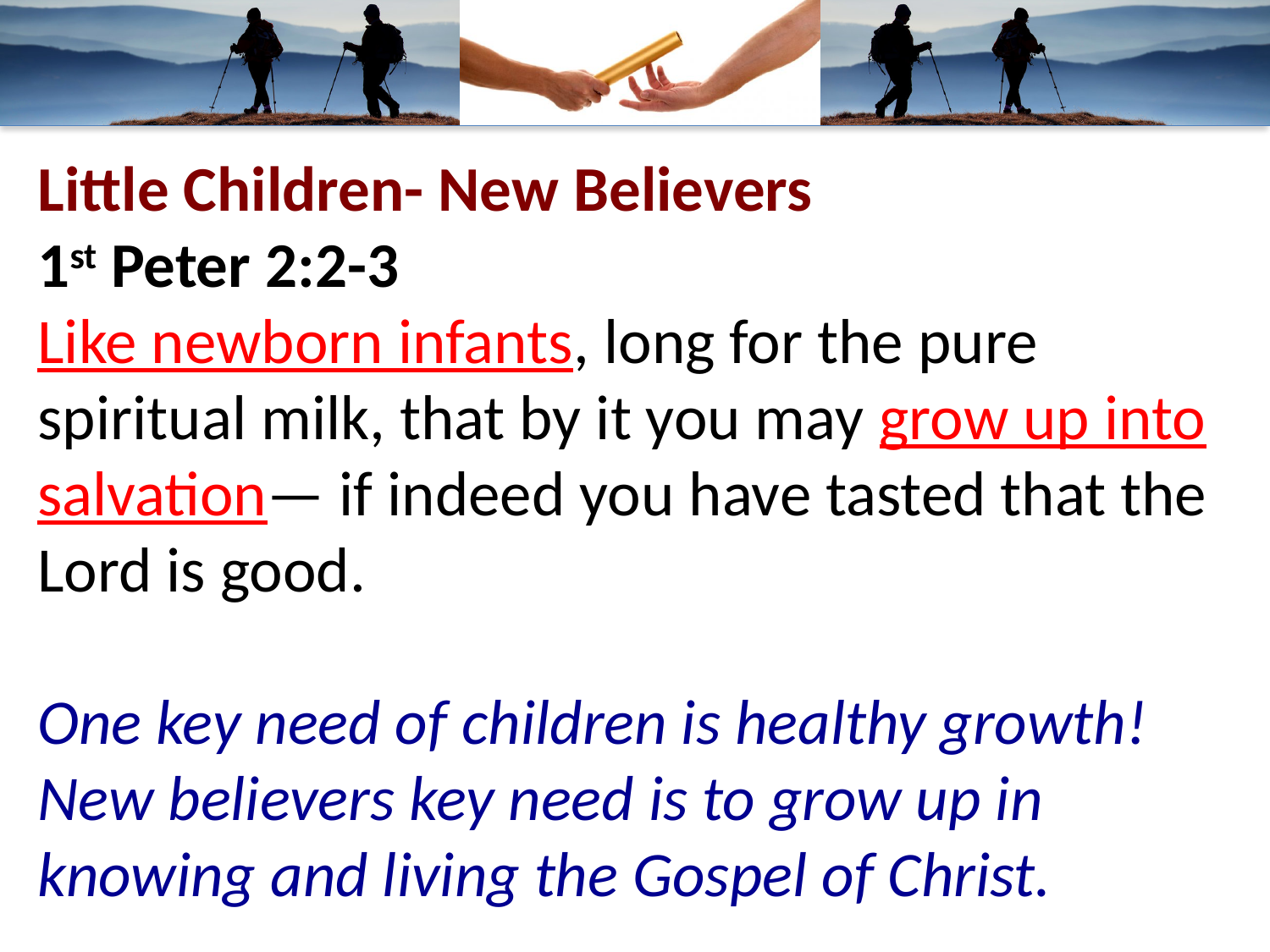

Little Children- New Believers
1st Peter 2:2-3
Like newborn infants, long for the pure spiritual milk, that by it you may grow up into salvation— if indeed you have tasted that the Lord is good.

One key need of children is healthy growth!
New believers key need is to grow up in knowing and living the Gospel of Christ.